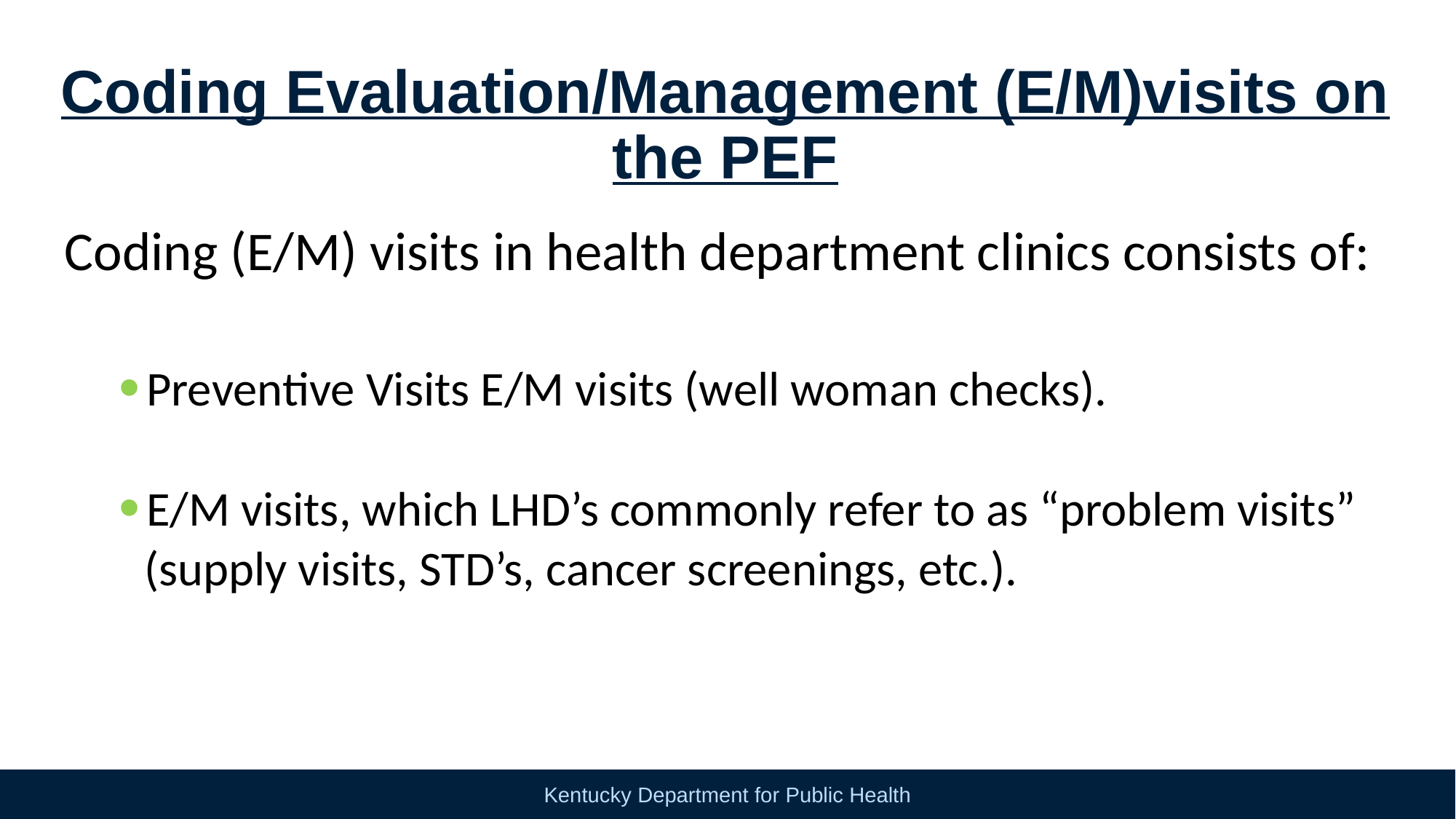

# Coding Evaluation/Management (E/M)visits on the PEF
Coding (E/M) visits in health department clinics consists of:

Preventive Visits E/M visits (well woman checks).

E/M visits, which LHD’s commonly refer to as “problem visits”
   (supply visits, STD’s, cancer screenings, etc.).
7